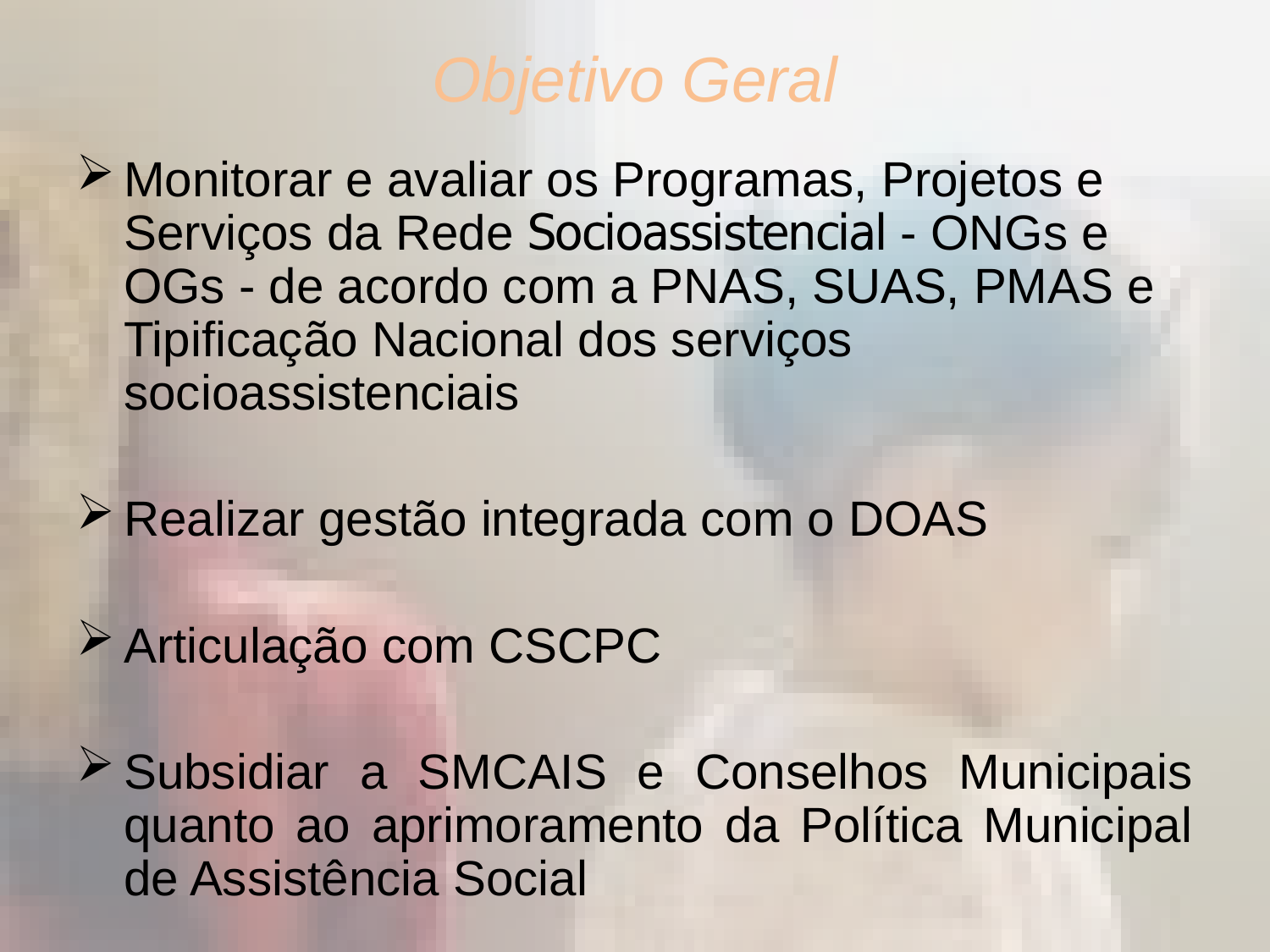

# Objetivo Geral
Monitorar e avaliar os Programas, Projetos e Serviços da Rede Socioassistencial - ONGs e OGs - de acordo com a PNAS, SUAS, PMAS e Tipificação Nacional dos serviços socioassistenciais

Realizar gestão integrada com o DOAS

Articulação com CSCPC

Subsidiar a SMCAIS e Conselhos Municipais quanto ao aprimoramento da Política Municipal de Assistência Social